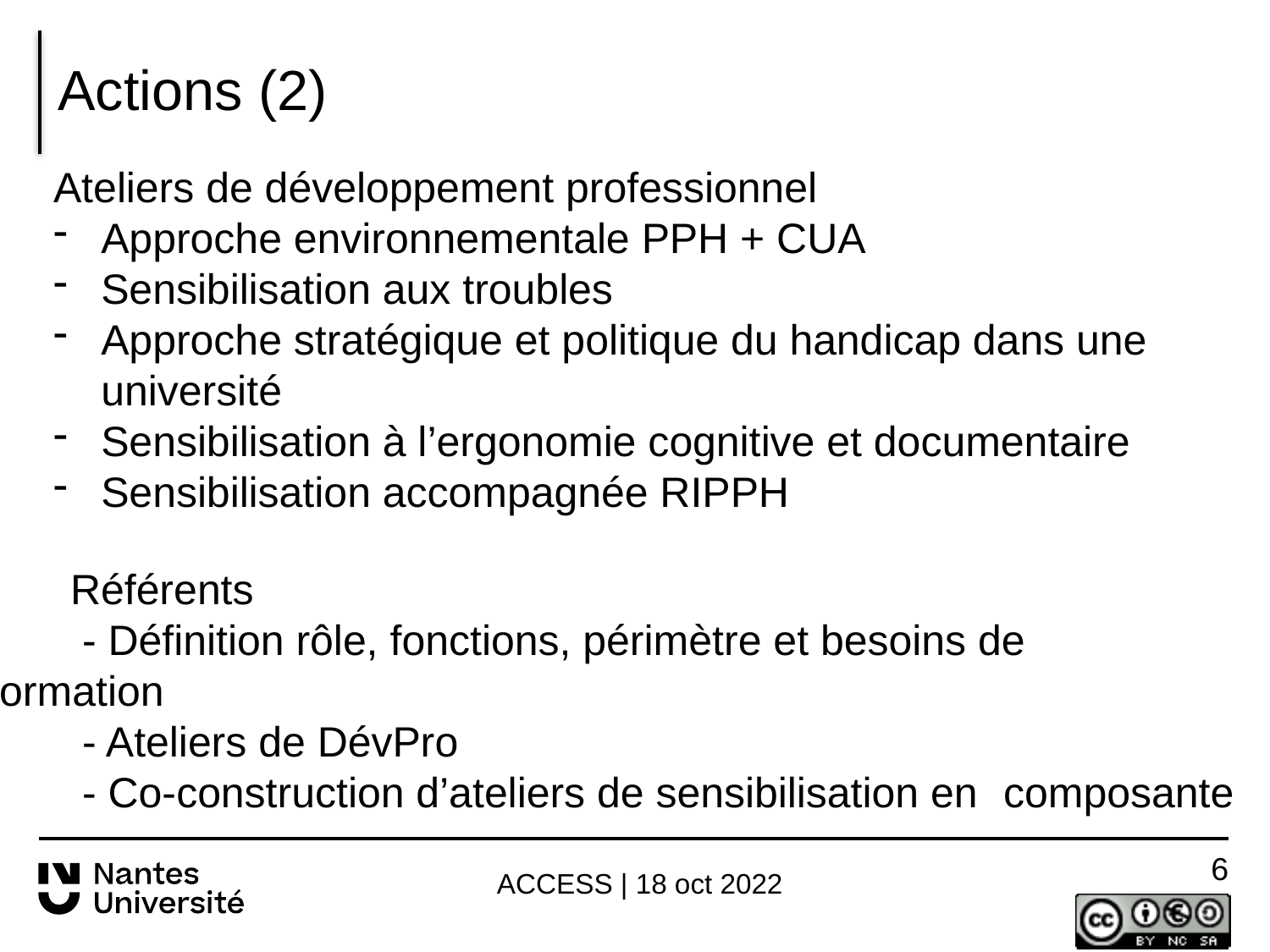

# Actions (2)
Ateliers de développement professionnel
Approche environnementale PPH + CUA
Sensibilisation aux troubles
Approche stratégique et politique du handicap dans une université
Sensibilisation à l’ergonomie cognitive et documentaire
Sensibilisation accompagnée RIPPH
       Référents
        - Définition rôle, fonctions, périmètre et besoins de        	formation
        - Ateliers de DévPro
        - Co-construction d’ateliers de sensibilisation en 	composante
6
ACCESS | 18 oct 2022